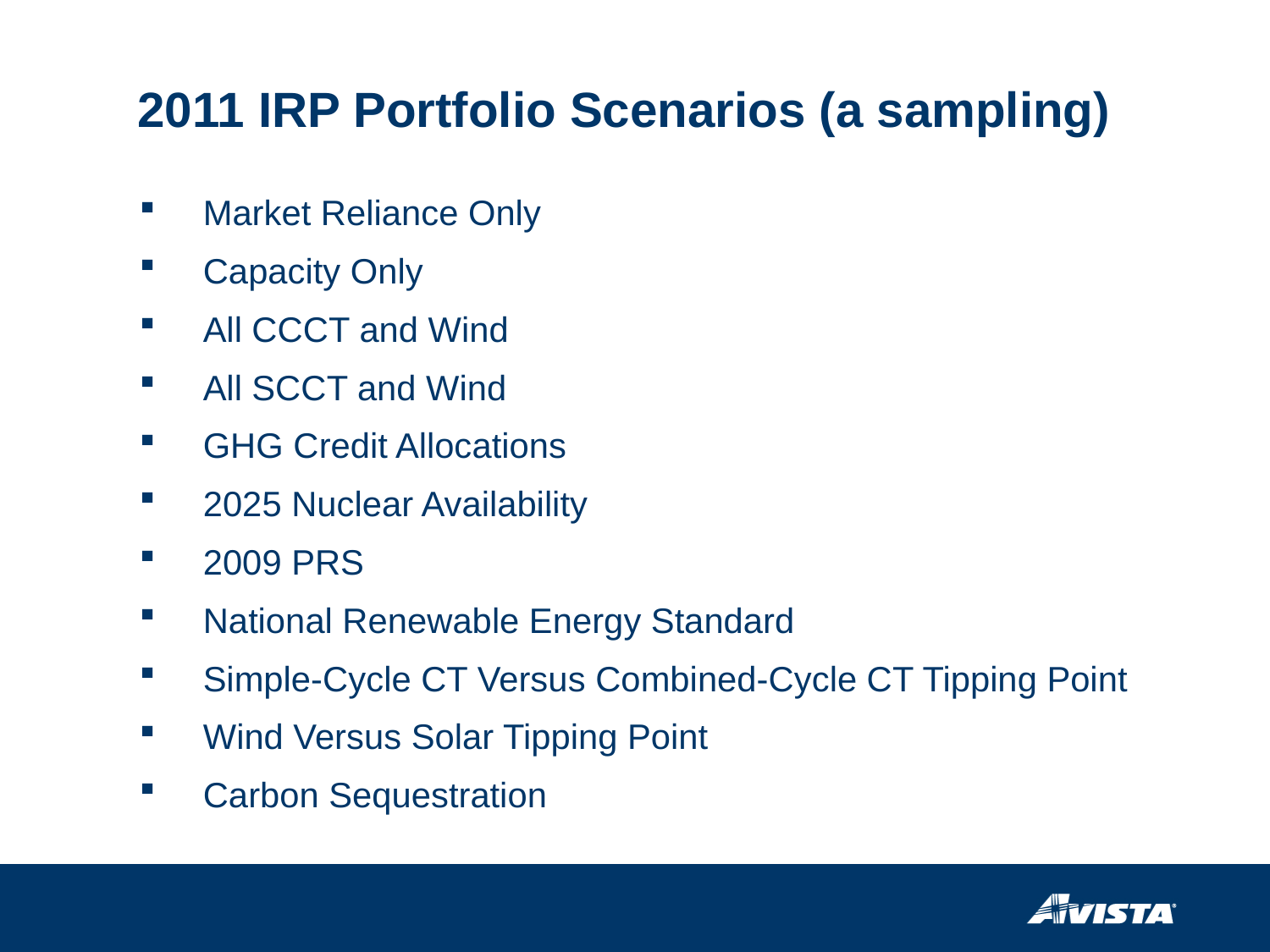

# 2011 IRP Portfolio Scenarios (a sampling)
Market Reliance Only
Capacity Only
All CCCT and Wind
All SCCT and Wind
GHG Credit Allocations
2025 Nuclear Availability
2009 PRS
National Renewable Energy Standard
Simple-Cycle CT Versus Combined-Cycle CT Tipping Point
Wind Versus Solar Tipping Point
Carbon Sequestration